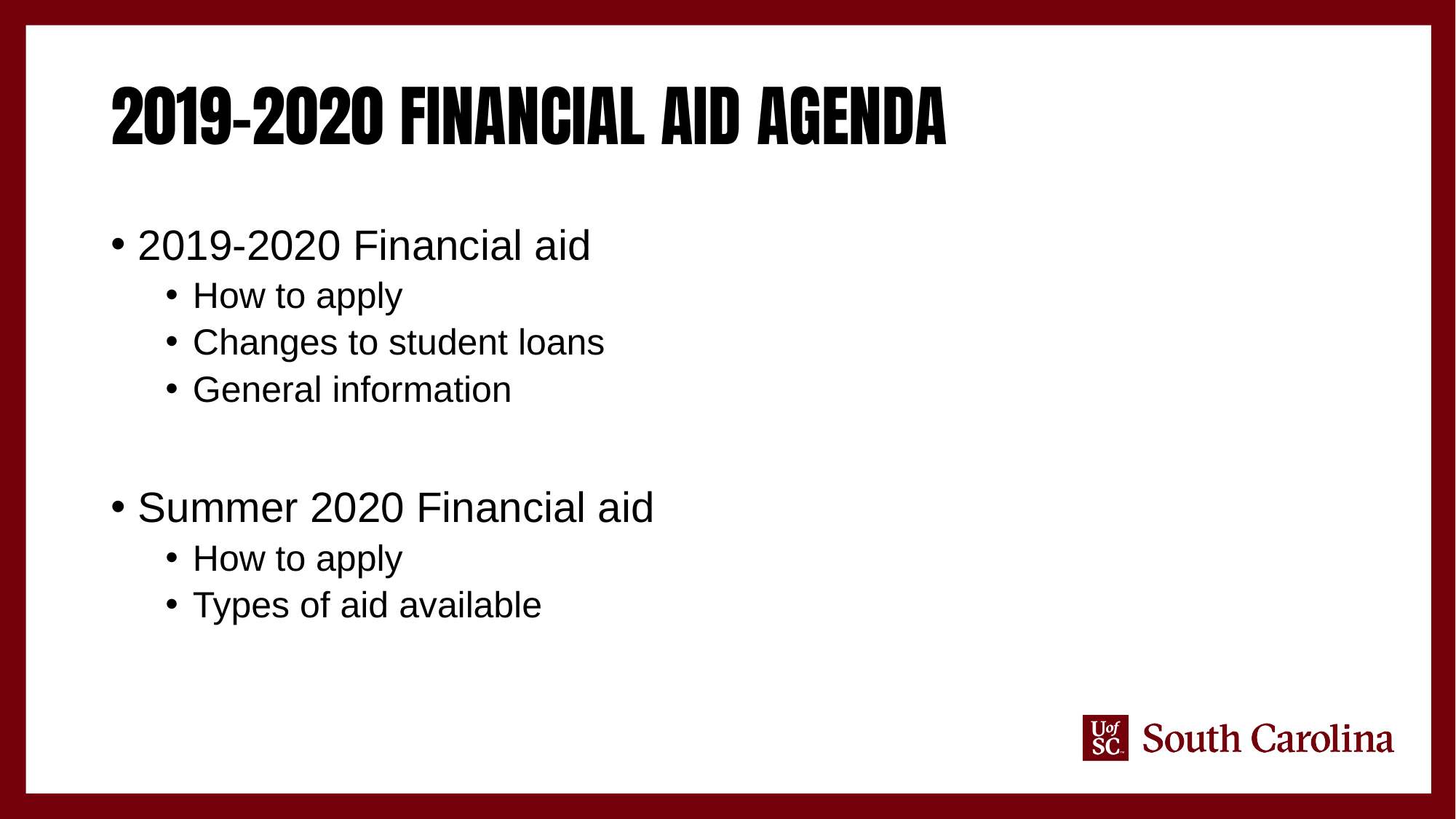

# 2019-2020 Financial Aid Agenda
2019-2020 Financial aid
How to apply
Changes to student loans
General information

Summer 2020 Financial aid
How to apply
Types of aid available